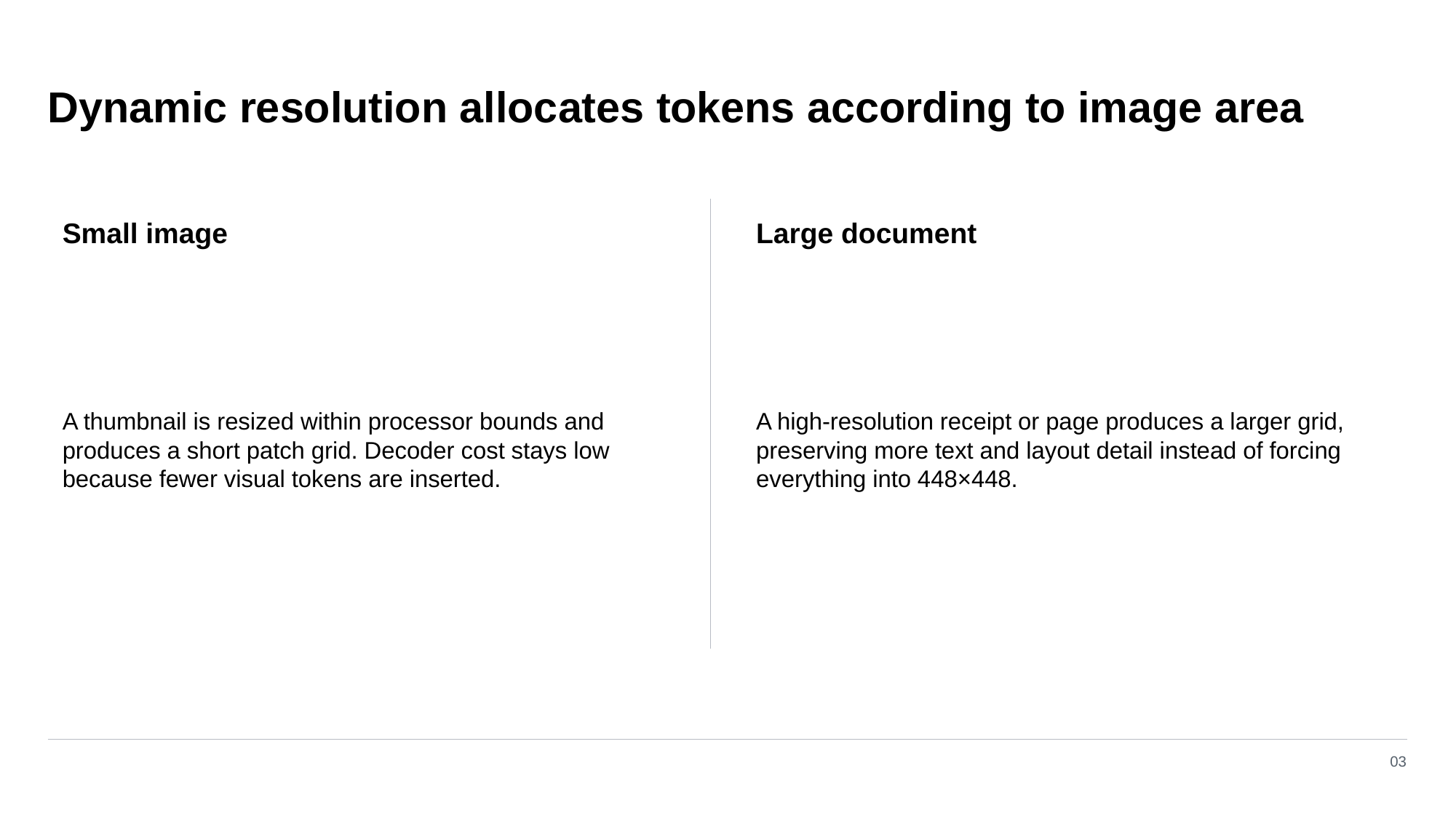

Dynamic resolution allocates tokens according to image area
Small image
Large document
A thumbnail is resized within processor bounds and produces a short patch grid. Decoder cost stays low because fewer visual tokens are inserted.
A high-resolution receipt or page produces a larger grid, preserving more text and layout detail instead of forcing everything into 448×448.
03